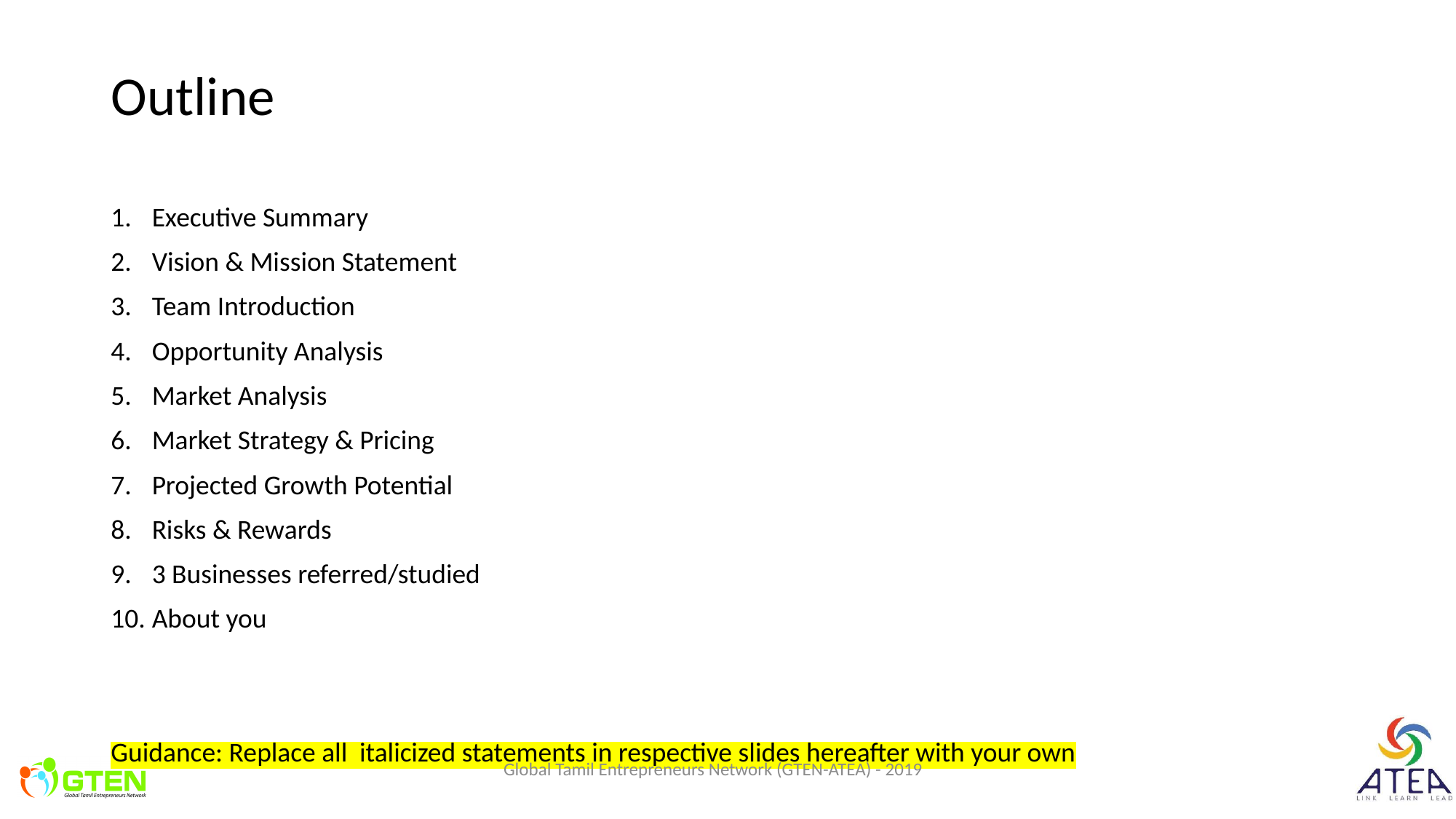

# Outline

Executive Summary
Vision & Mission Statement
Team Introduction
Opportunity Analysis
Market Analysis
Market Strategy & Pricing
Projected Growth Potential
Risks & Rewards
3 Businesses referred/studied
About you

Guidance: Replace all  italicized statements in respective slides hereafter with your own

Global Tamil Entrepreneurs Network (GTEN-ATEA) - 2019